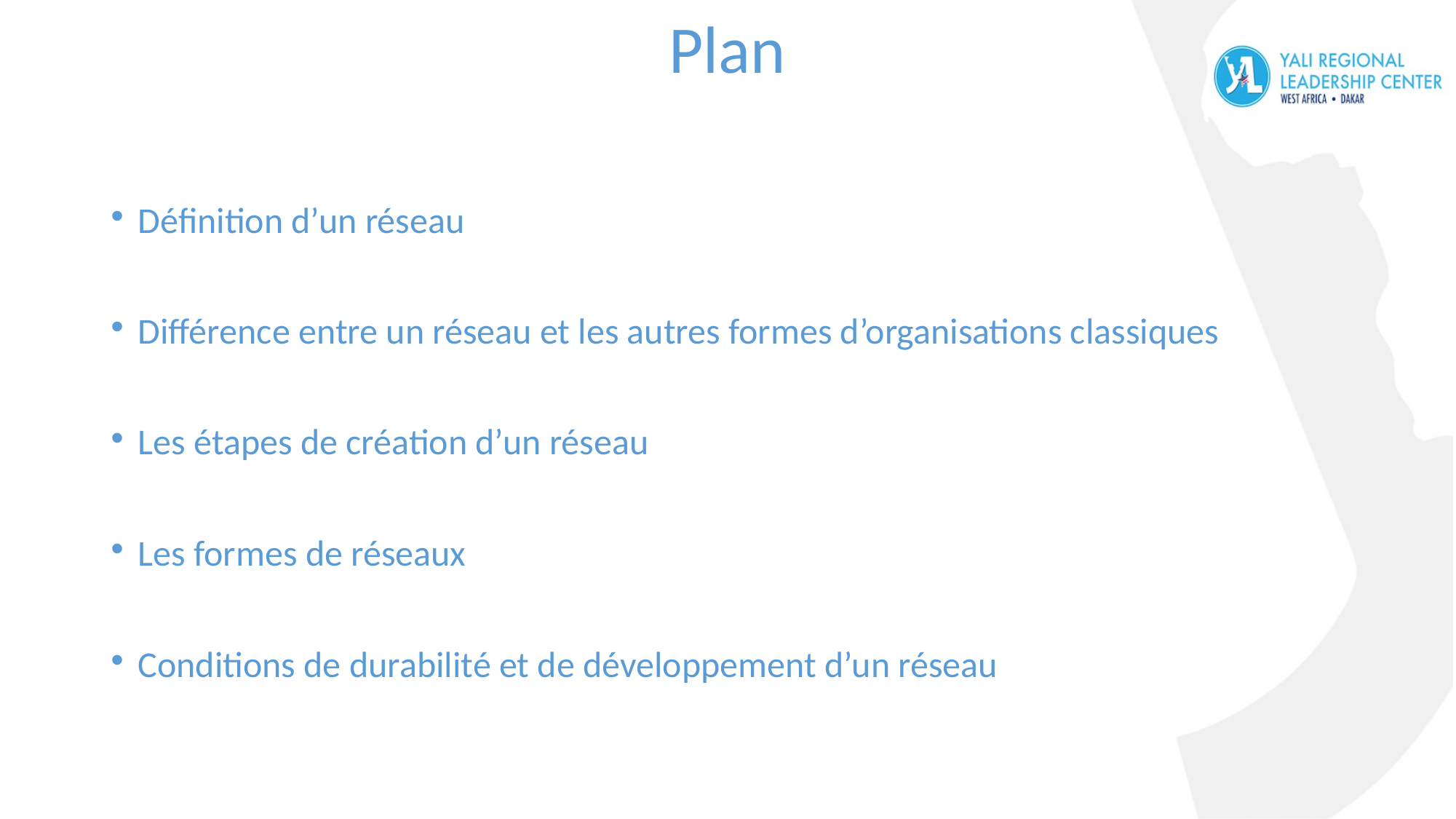

# Plan

Définition d’un réseau

Différence entre un réseau et les autres formes d’organisations classiques

Les étapes de création d’un réseau

Les formes de réseaux

Conditions de durabilité et de développement d’un réseau